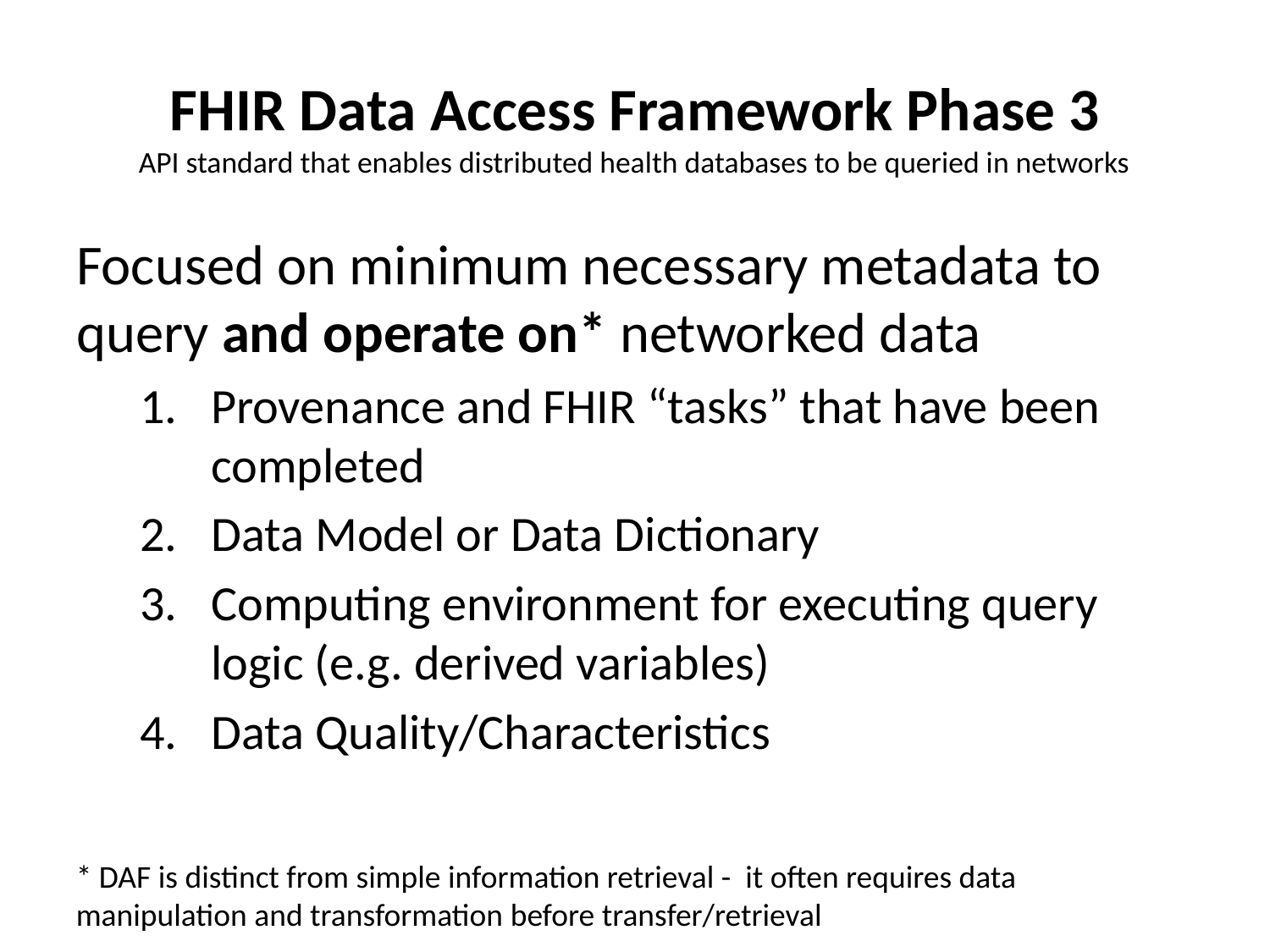

# FHIR Data Access Framework Phase 3 API standard that enables distributed health databases to be queried in networks
Focused on minimum necessary metadata to query and operate on* networked data
Provenance and FHIR “tasks” that have been completed
Data Model or Data Dictionary
Computing environment for executing query logic (e.g. derived variables)
Data Quality/Characteristics
* DAF is distinct from simple information retrieval -  it often requires data manipulation and transformation before transfer/retrieval